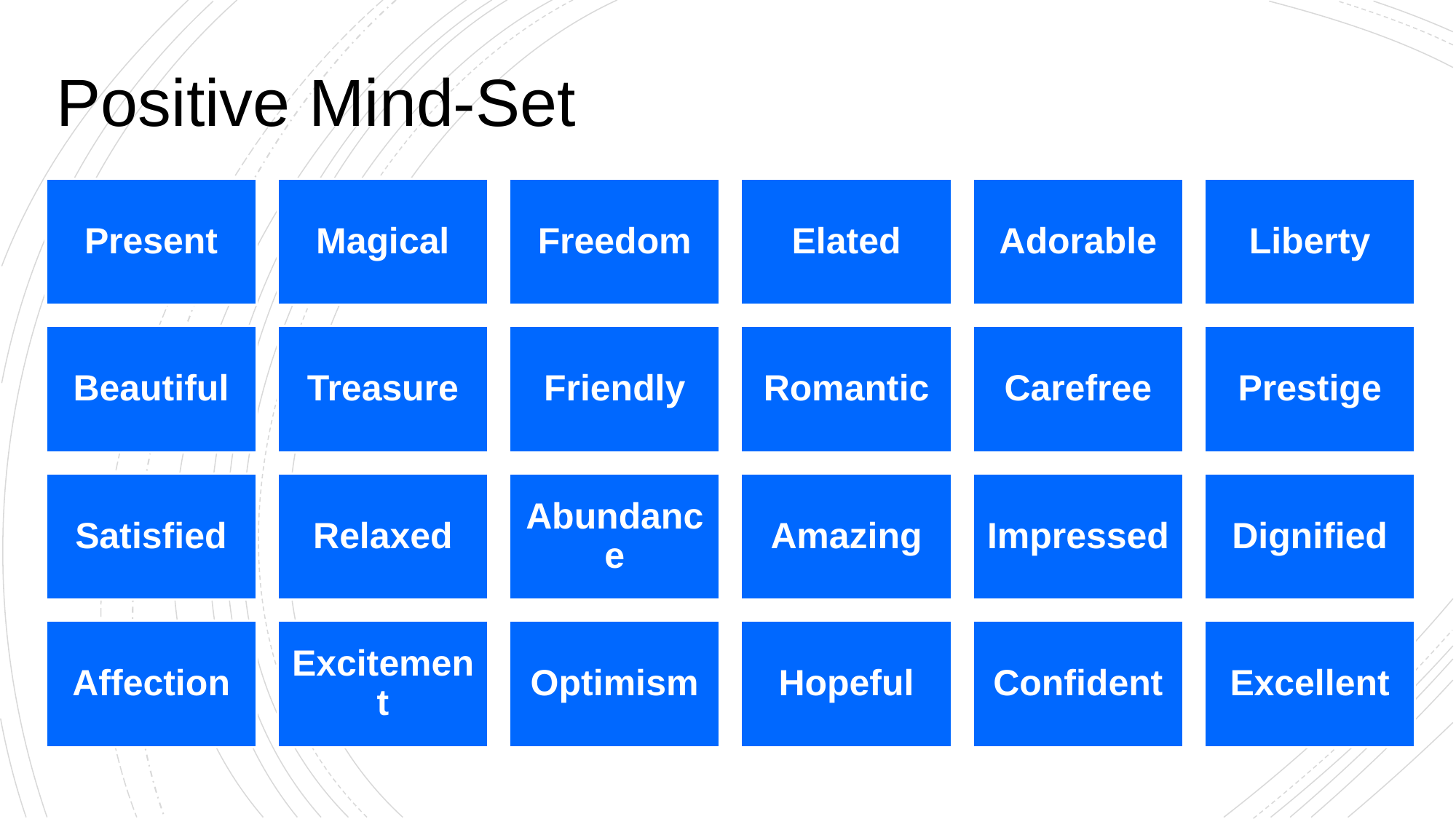

# Positive Mind-Set
Present
Magical
Freedom
Elated
Adorable
Liberty
Beautiful
Treasure
Friendly
Romantic
Carefree
Prestige
Satisfied
Relaxed
Abundance
Amazing
Impressed
Dignified
Affection
Excitement
Optimism
Hopeful
Confident
Excellent